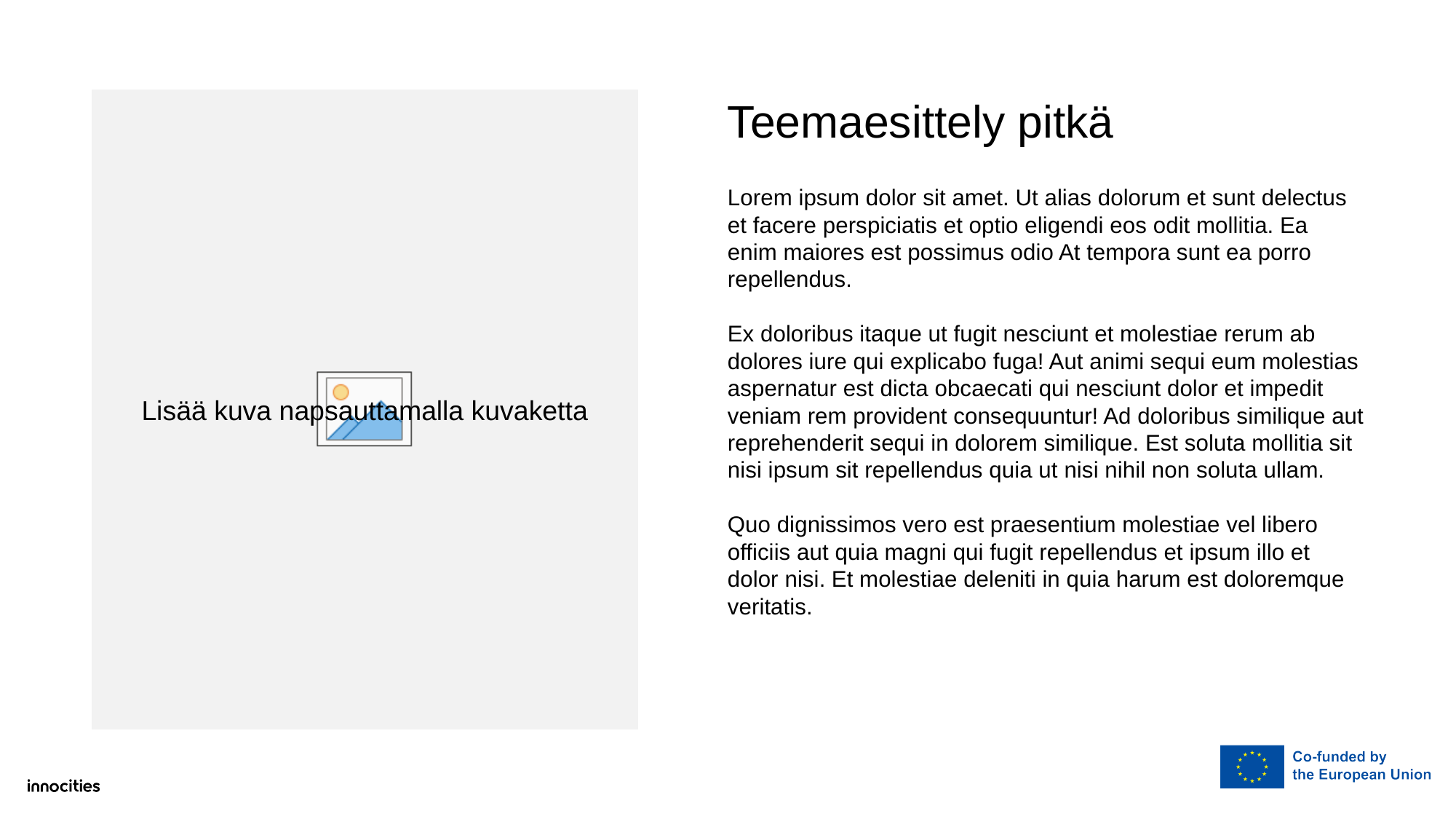

# Teemaesittely pitkä
Lorem ipsum dolor sit amet. Ut alias dolorum et sunt delectus
et facere perspiciatis et optio eligendi eos odit mollitia. Ea
enim maiores est possimus odio At tempora sunt ea porro repellendus.

Ex doloribus itaque ut fugit nesciunt et molestiae rerum ab dolores iure qui explicabo fuga! Aut animi sequi eum molestias aspernatur est dicta obcaecati qui nesciunt dolor et impedit veniam rem provident consequuntur! Ad doloribus similique aut reprehenderit sequi in dolorem similique. Est soluta mollitia sit nisi ipsum sit repellendus quia ut nisi nihil non soluta ullam.

Quo dignissimos vero est praesentium molestiae vel libero officiis aut quia magni qui fugit repellendus et ipsum illo et
dolor nisi. Et molestiae deleniti in quia harum est doloremque veritatis.